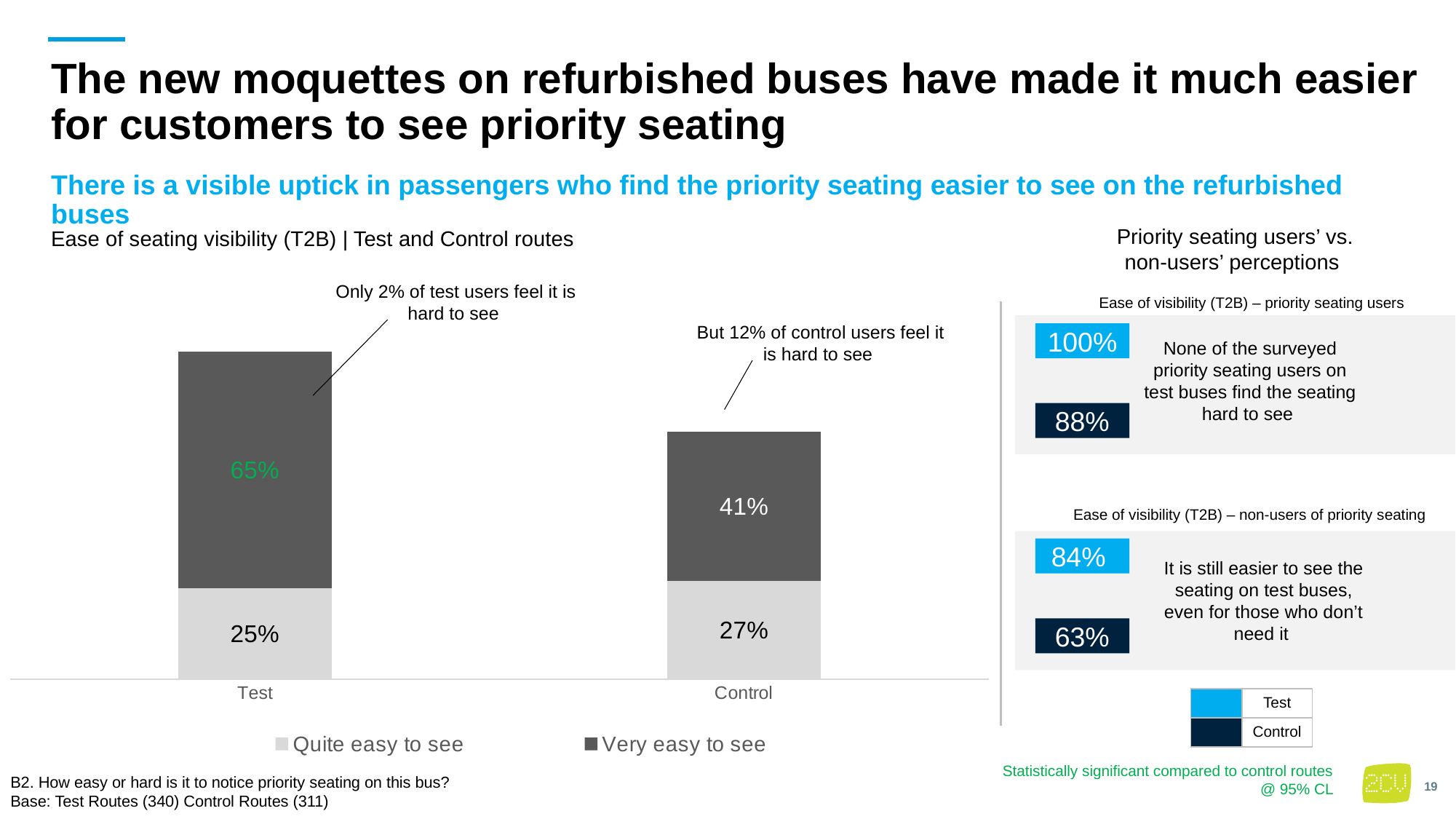

# The new moquettes on refurbished buses have made it much easier for customers to see priority seating
There is a visible uptick in passengers who find the priority seating easier to see on the refurbished buses
Priority seating users’ vs. non-users’ perceptions
Ease of seating visibility (T2B) | Test and Control routes
Only 2% of test users feel it is hard to see
Ease of visibility (T2B) – priority seating users

### Chart

| Category | Quite easy to see | Very easy to see |
|---|---|---|
| Test | 0.25 | 0.65 |
| Control | 0.27 | 0.41 |
But 12% of control users feel it is hard to see

100%

None of the surveyed priority seating users on test buses find the seating hard to see
88%
Ease of visibility (T2B) – non-users of priority seating

84%
It is still easier to see the seating on test buses, even for those who don’t need it
63%
|  | Test |
| --- | --- |
|  | Control |
Statistically significant compared to control routes
@ 95% CL
B2. How easy or hard is it to notice priority seating on this bus?
Base: Test Routes (340) Control Routes (311)